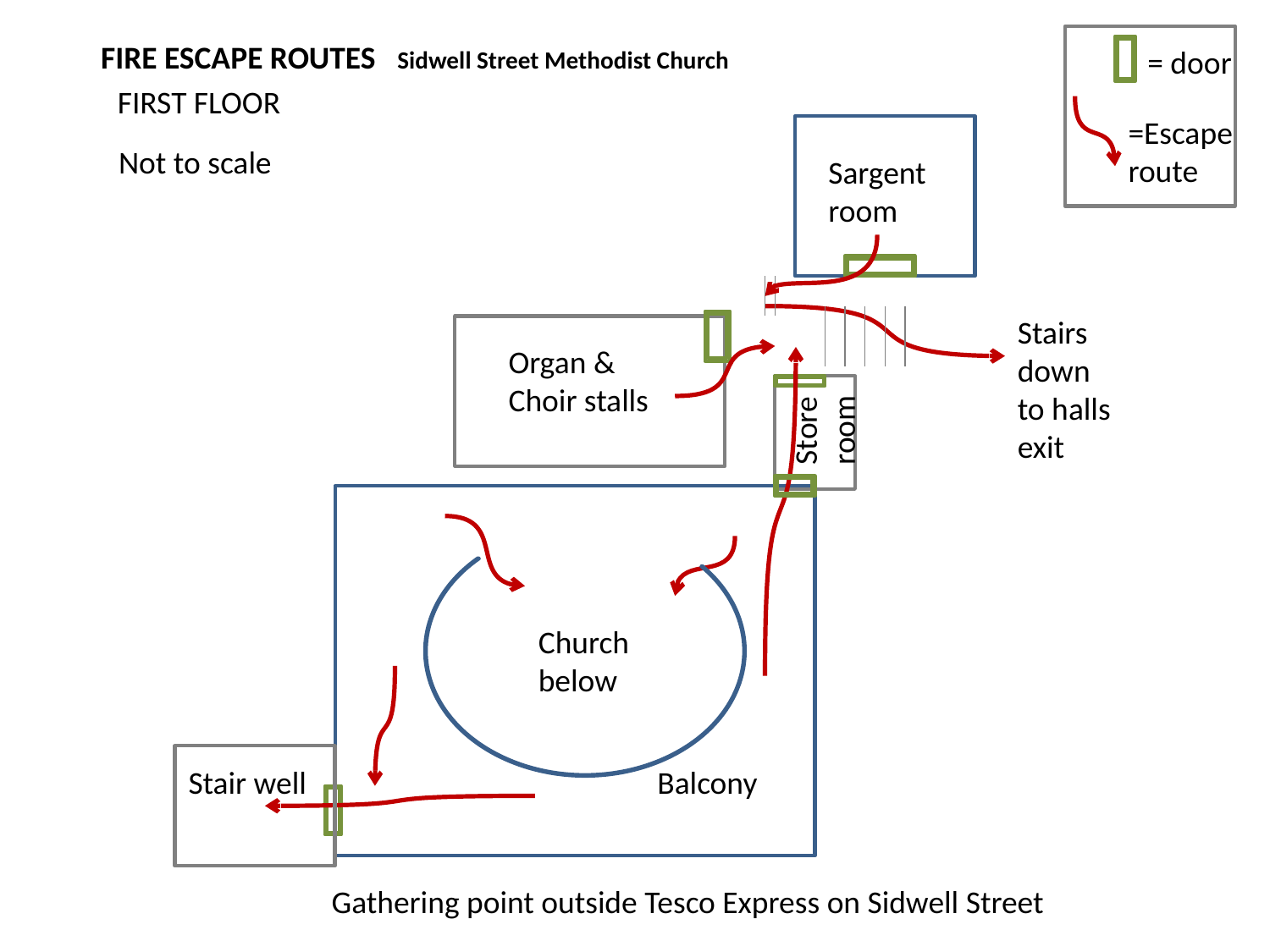

# FIRE ESCAPE ROUTES   Sidwell Street Methodist Church

= door

FIRST FLOOR
=Escape
route

Not to scale
Sargent
room

Stairs down
to halls
exit

Organ &
Choir stalls

Storeroom

Church
below

Stair well
Balcony

Gathering point outside Tesco Express on Sidwell Street